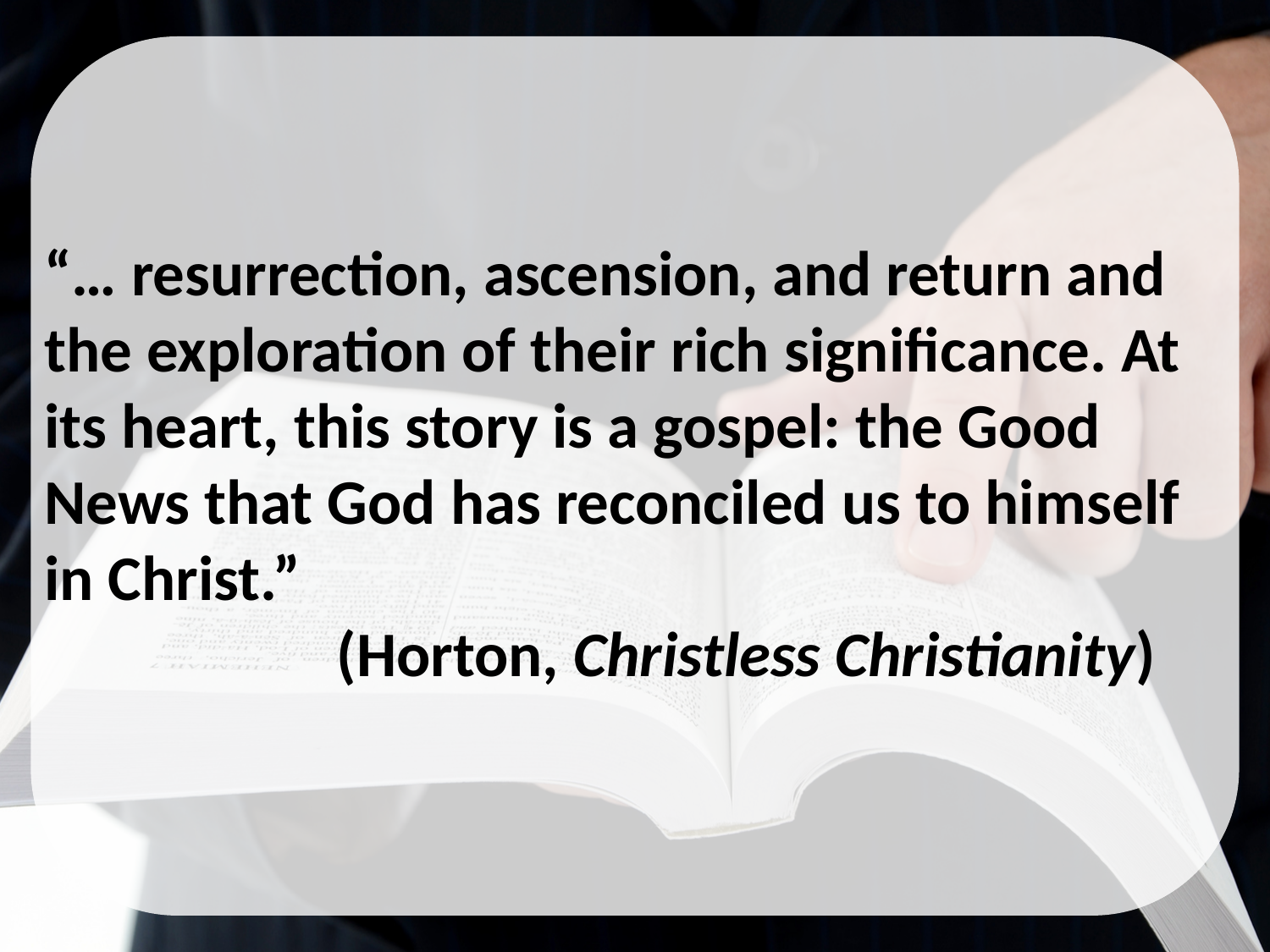

“… resurrection, ascension, and return and the exploration of their rich significance. At its heart, this story is a gospel: the Good News that God has reconciled us to himself in Christ.”
(Horton, Christless Christianity)